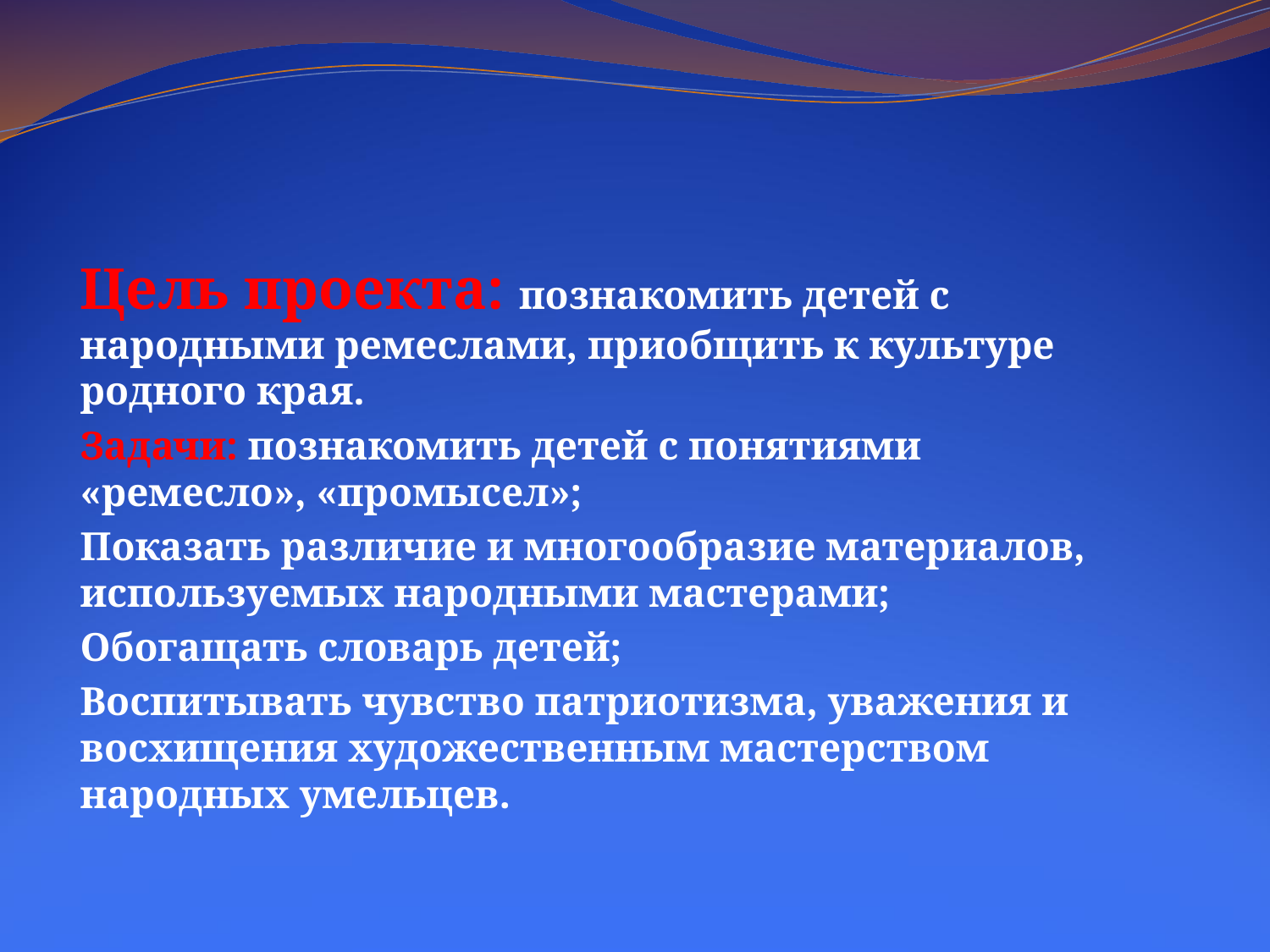

#
Цель проекта: познакомить детей с народными ремеслами, приобщить к культуре родного края.
Задачи: познакомить детей с понятиями «ремесло», «промысел»;
Показать различие и многообразие материалов, используемых народными мастерами;
Обогащать словарь детей;
Воспитывать чувство патриотизма, уважения и восхищения художественным мастерством народных умельцев.